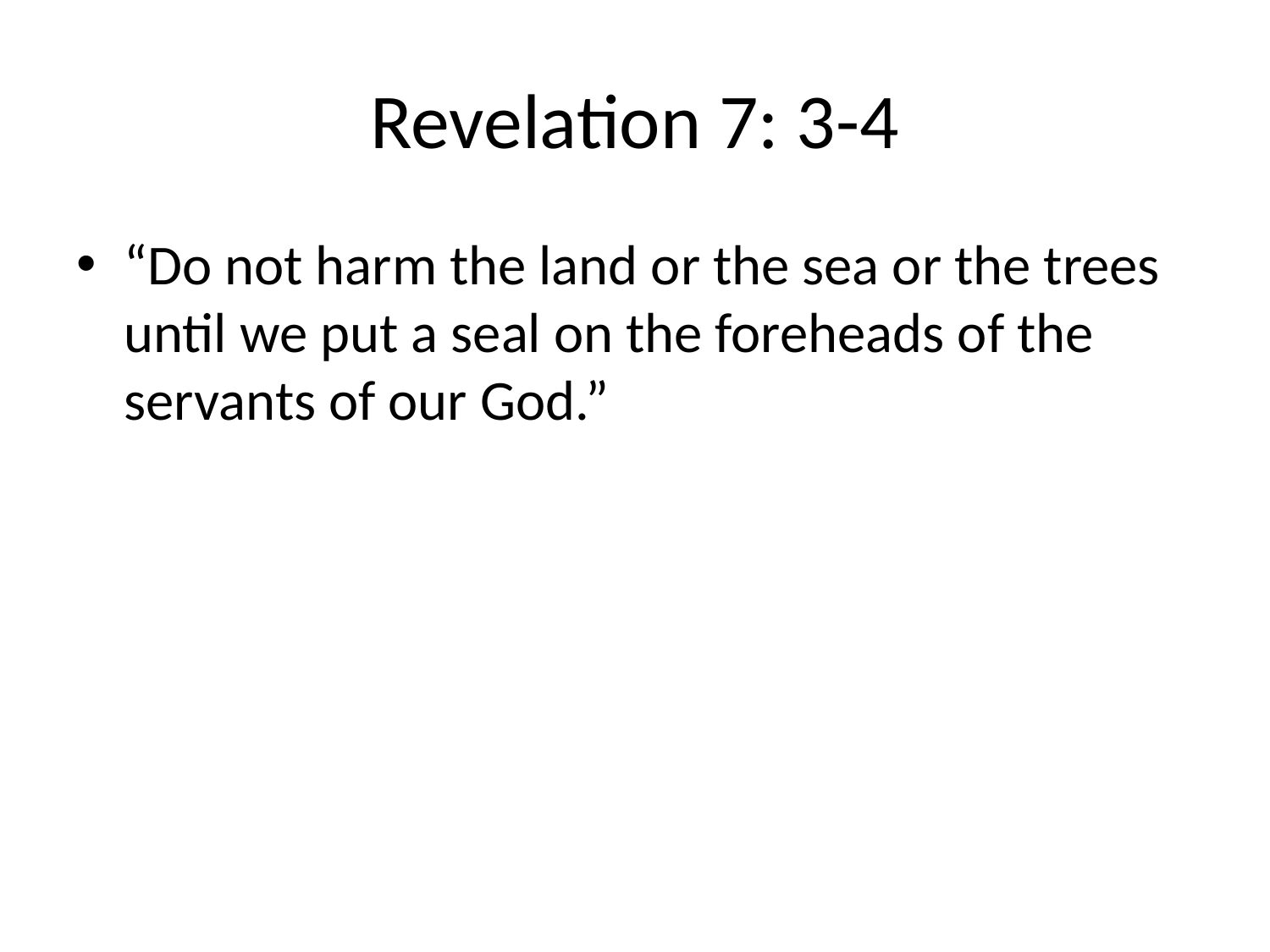

# Revelation 7: 3-4
“Do not harm the land or the sea or the trees until we put a seal on the foreheads of the servants of our God.”